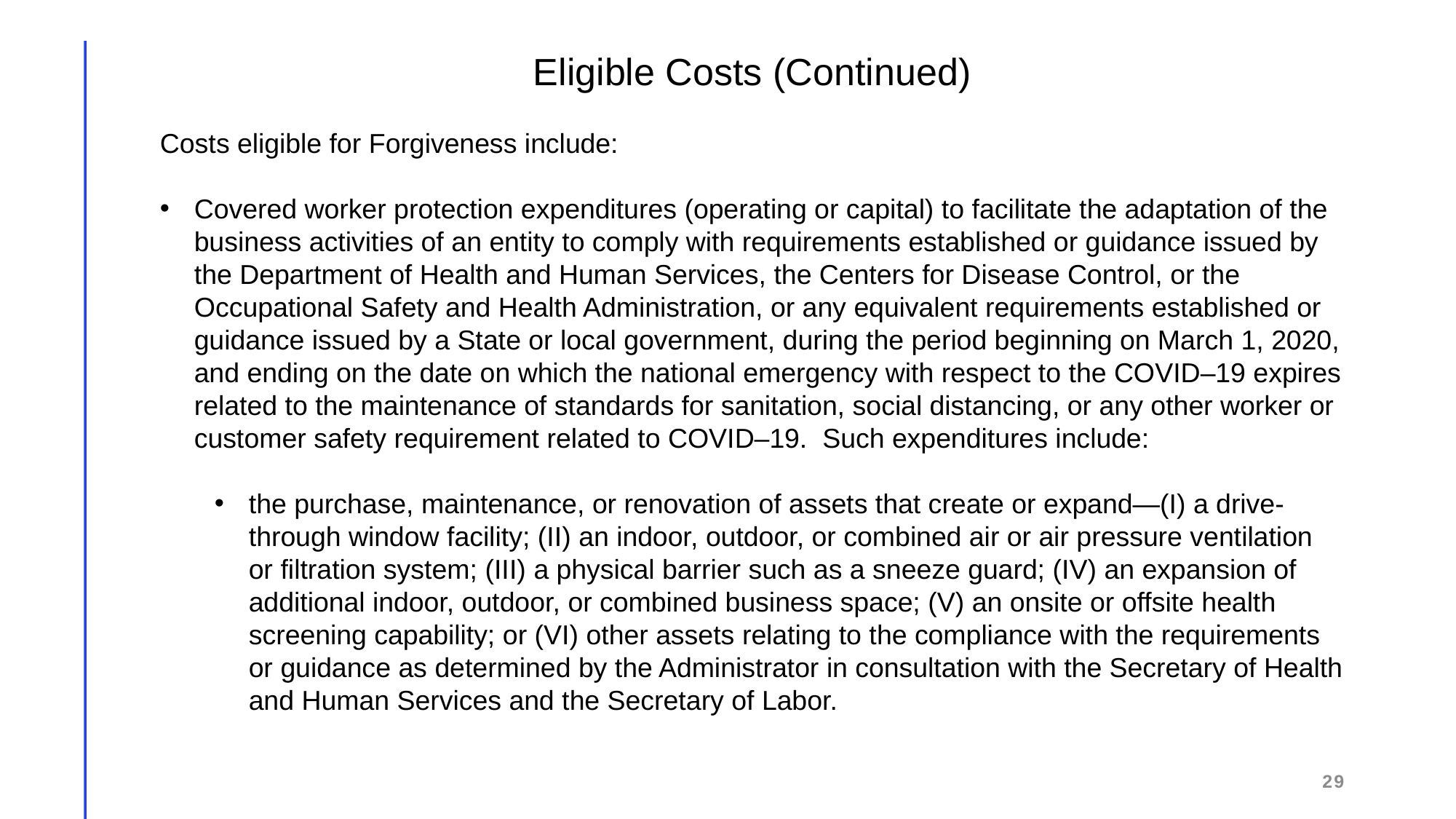

Eligible Costs (Continued)

Costs eligible for Forgiveness include:

Covered worker protection expenditures (operating or capital) to facilitate the adaptation of the business activities of an entity to comply with requirements established or guidance issued by the Department of Health and Human Services, the Centers for Disease Control, or the Occupational Safety and Health Administration, or any equivalent requirements established or guidance issued by a State or local government, during the period beginning on March 1, 2020, and ending on the date on which the national emergency with respect to the COVID–19 expires related to the maintenance of standards for sanitation, social distancing, or any other worker or customer safety requirement related to COVID–19.  Such expenditures include:

the purchase, maintenance, or renovation of assets that create or expand—(I) a drive- through window facility; (II) an indoor, outdoor, or combined air or air pressure ventilation or filtration system; (III) a physical barrier such as a sneeze guard; (IV) an expansion of additional indoor, outdoor, or combined business space; (V) an onsite or offsite health screening capability; or (VI) other assets relating to the compliance with the requirements or guidance as determined by the Administrator in consultation with the Secretary of Health and Human Services and the Secretary of Labor.
29